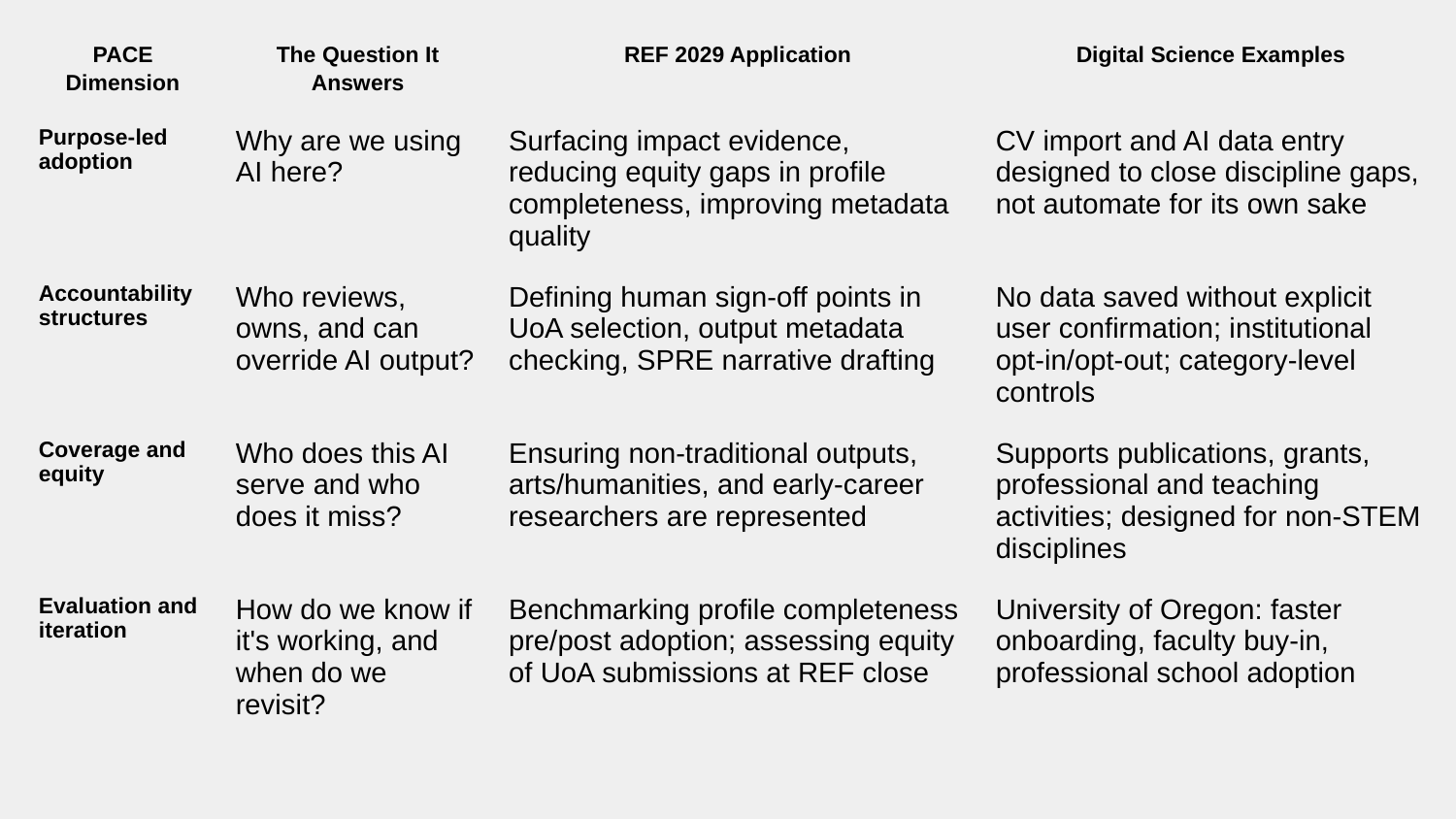

| PACE Dimension | The Question It Answers | REF 2029 Application | Digital Science Examples |
| --- | --- | --- | --- |
| Purpose-led adoption | Why are we using AI here? | Surfacing impact evidence, reducing equity gaps in profile completeness, improving metadata quality | CV import and AI data entry designed to close discipline gaps, not automate for its own sake |
| Accountability structures | Who reviews, owns, and can override AI output? | Defining human sign-off points in UoA selection, output metadata checking, SPRE narrative drafting | No data saved without explicit user confirmation; institutional opt-in/opt-out; category-level controls |
| Coverage and equity | Who does this AI serve and who does it miss? | Ensuring non-traditional outputs, arts/humanities, and early-career researchers are represented | Supports publications, grants, professional and teaching activities; designed for non-STEM disciplines |
| Evaluation and iteration | How do we know if it's working, and when do we revisit? | Benchmarking profile completeness pre/post adoption; assessing equity of UoA submissions at REF close | University of Oregon: faster onboarding, faculty buy-in, professional school adoption |